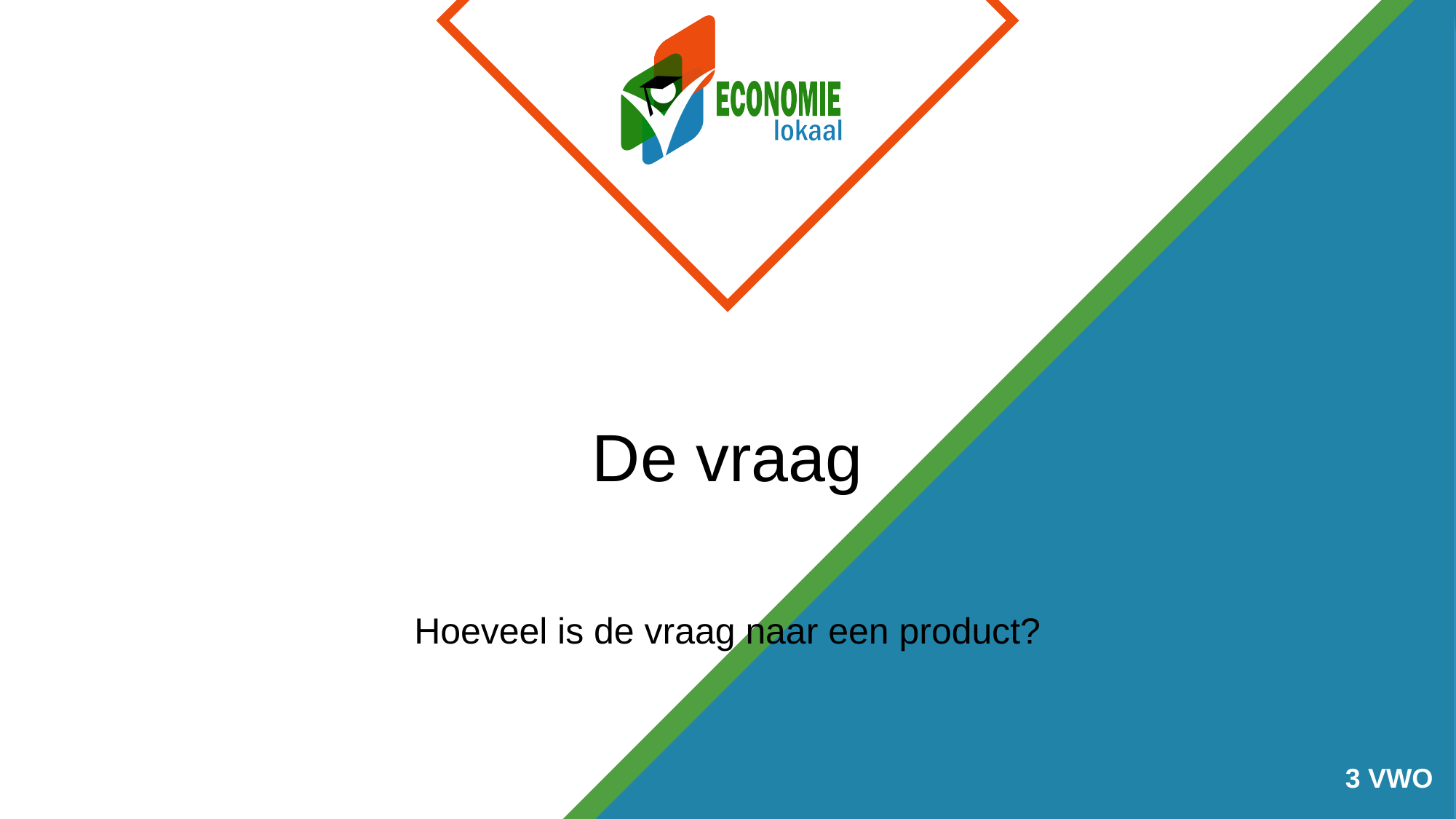

# De vraag
Hoeveel is de vraag naar een product?